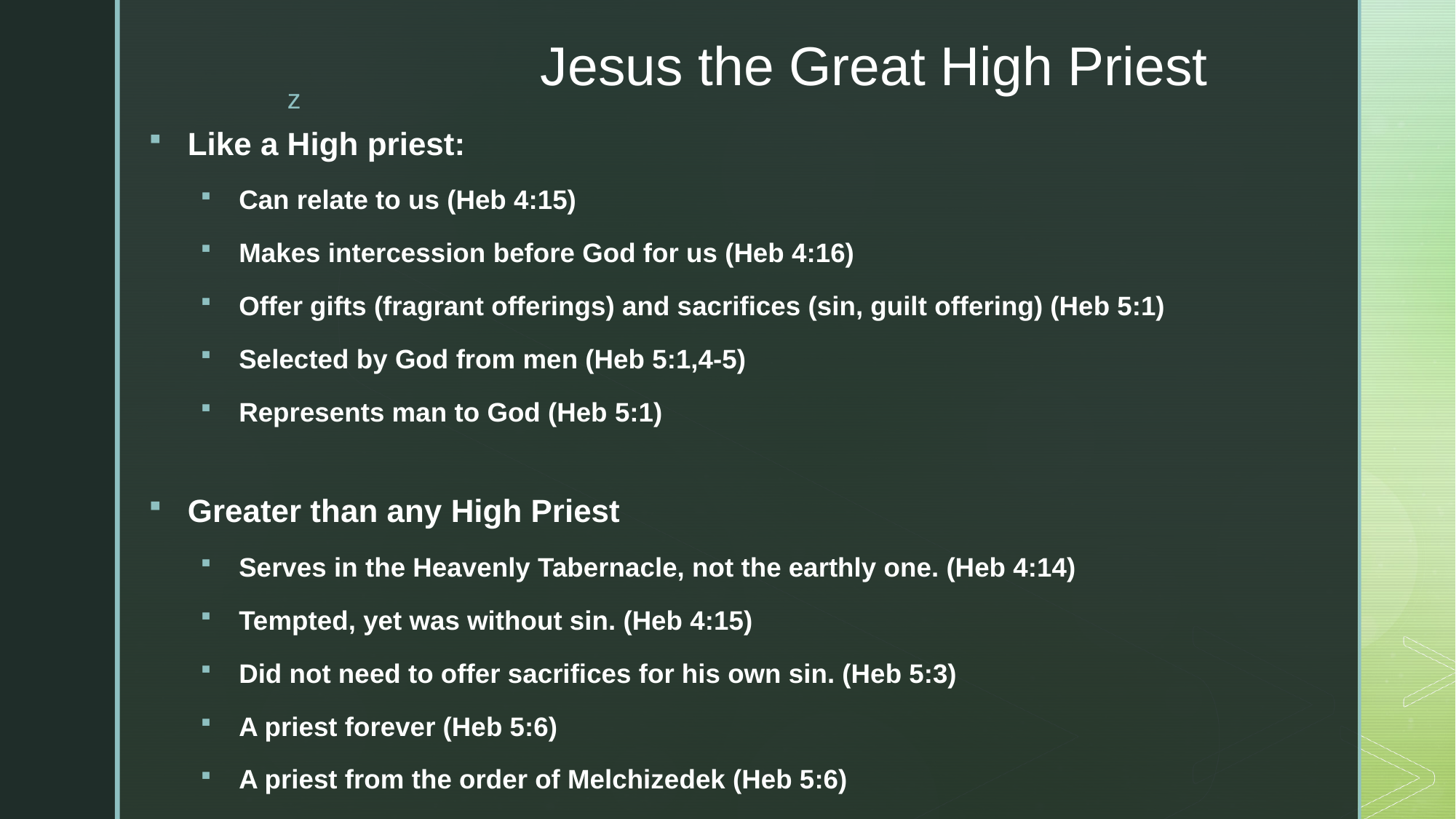

# Jesus the Great High Priest
Like a High priest:
Can relate to us (Heb 4:15)
Makes intercession before God for us (Heb 4:16)
Offer gifts (fragrant offerings) and sacrifices (sin, guilt offering) (Heb 5:1)
Selected by God from men (Heb 5:1,4-5)
Represents man to God (Heb 5:1)

Greater than any High Priest
Serves in the Heavenly Tabernacle, not the earthly one. (Heb 4:14)
Tempted, yet was without sin. (Heb 4:15)
Did not need to offer sacrifices for his own sin. (Heb 5:3)
A priest forever (Heb 5:6)
A priest from the order of Melchizedek (Heb 5:6)